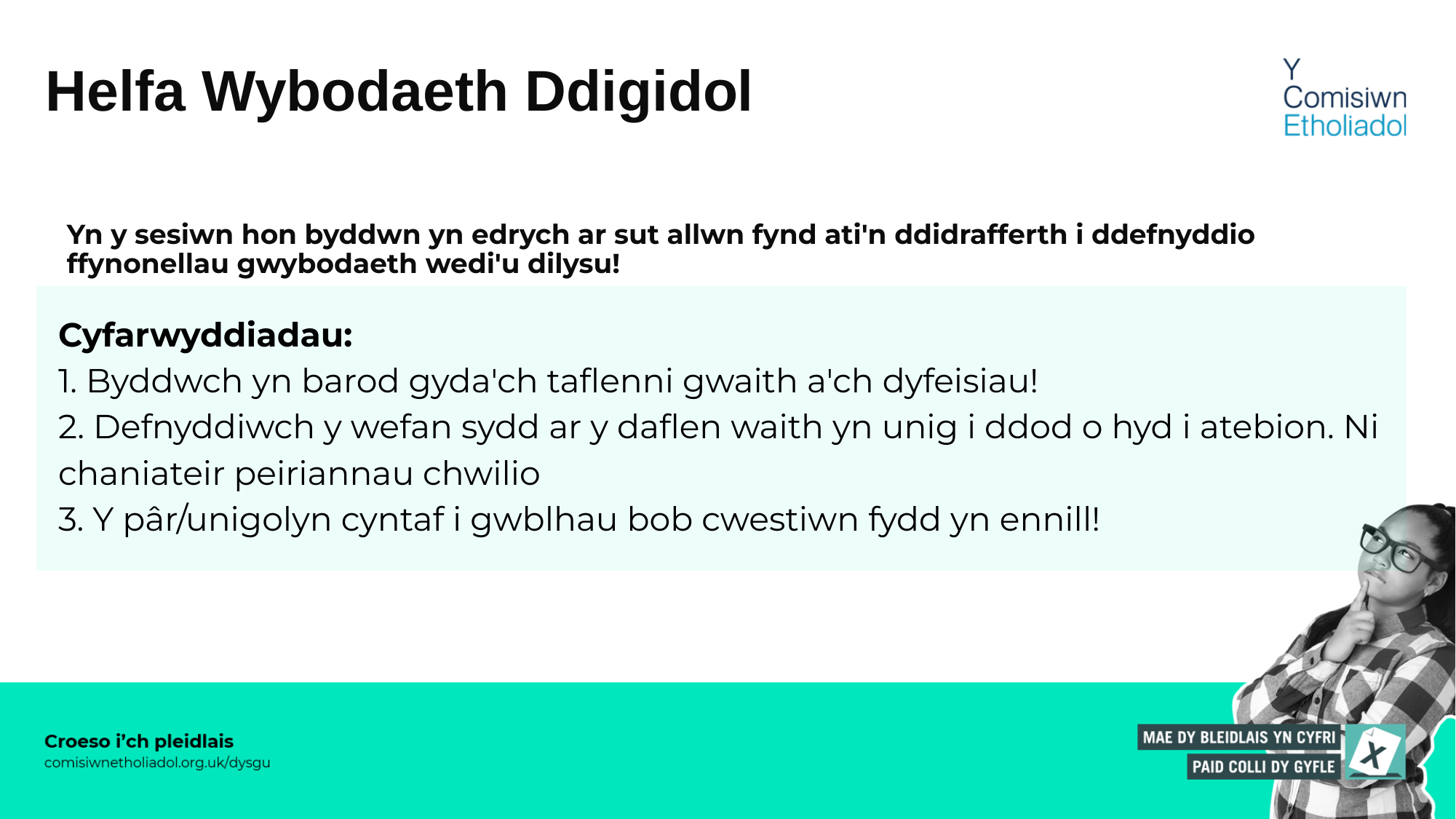

# Helfa Wybodaeth Ddigidol
Yn y sesiwn hon byddwn yn edrych ar sut allwn fynd ati'n ddidrafferth i ddefnyddio ffynonellau gwybodaeth wedi'u dilysu!
Cyfarwyddiadau:
1. Byddwch yn barod gyda'ch taflenni gwaith a'ch dyfeisiau!
2. Defnyddiwch y wefan sydd ar y daflen waith yn unig i ddod o hyd i atebion. Ni chaniateir peiriannau chwilio
3. Y pâr/unigolyn cyntaf i gwblhau bob cwestiwn fydd yn ennill!